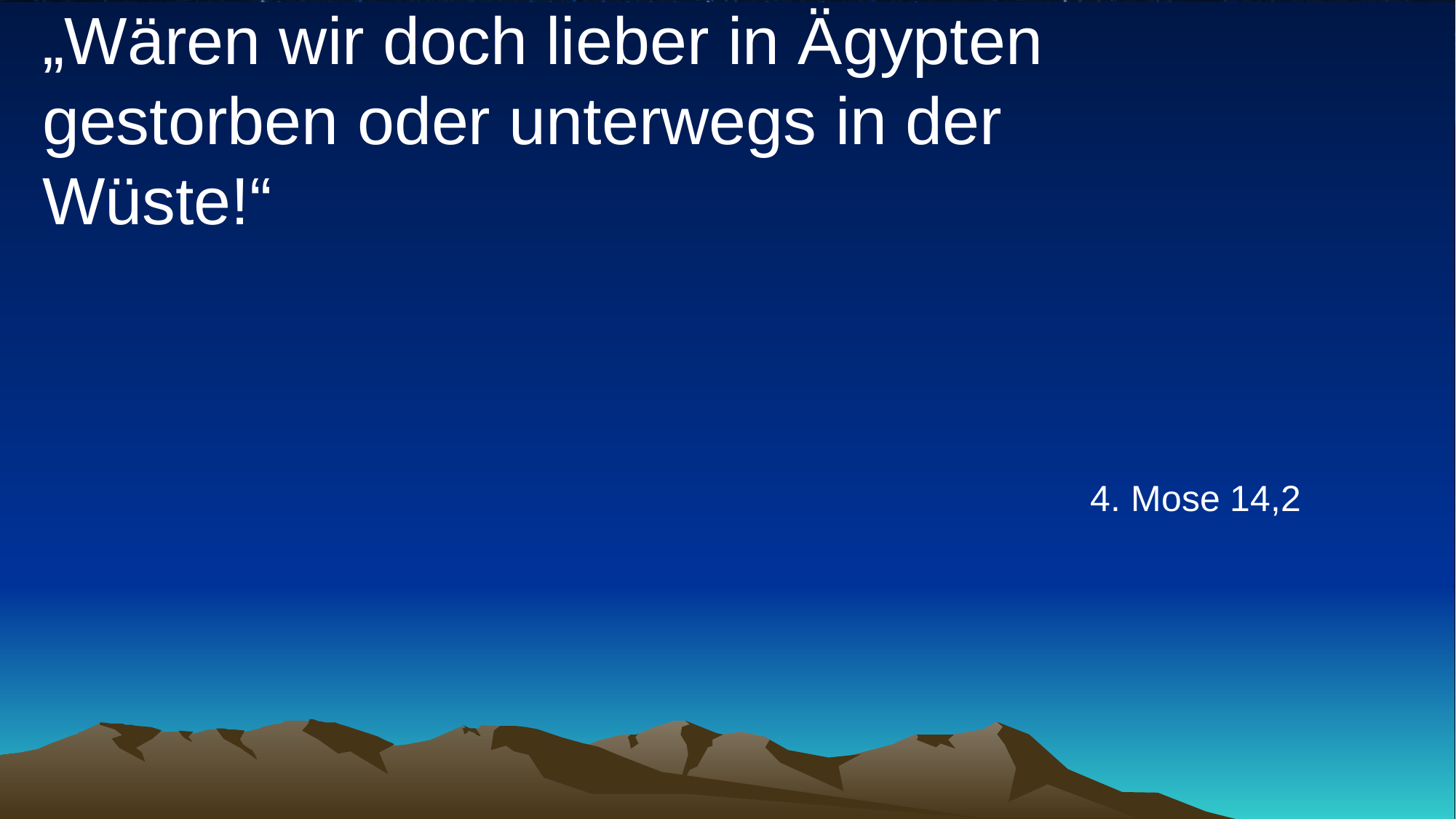

# „Wären wir doch lieber in Ägypten gestorben oder unterwegs in der Wüste!“
4. Mose 14,2